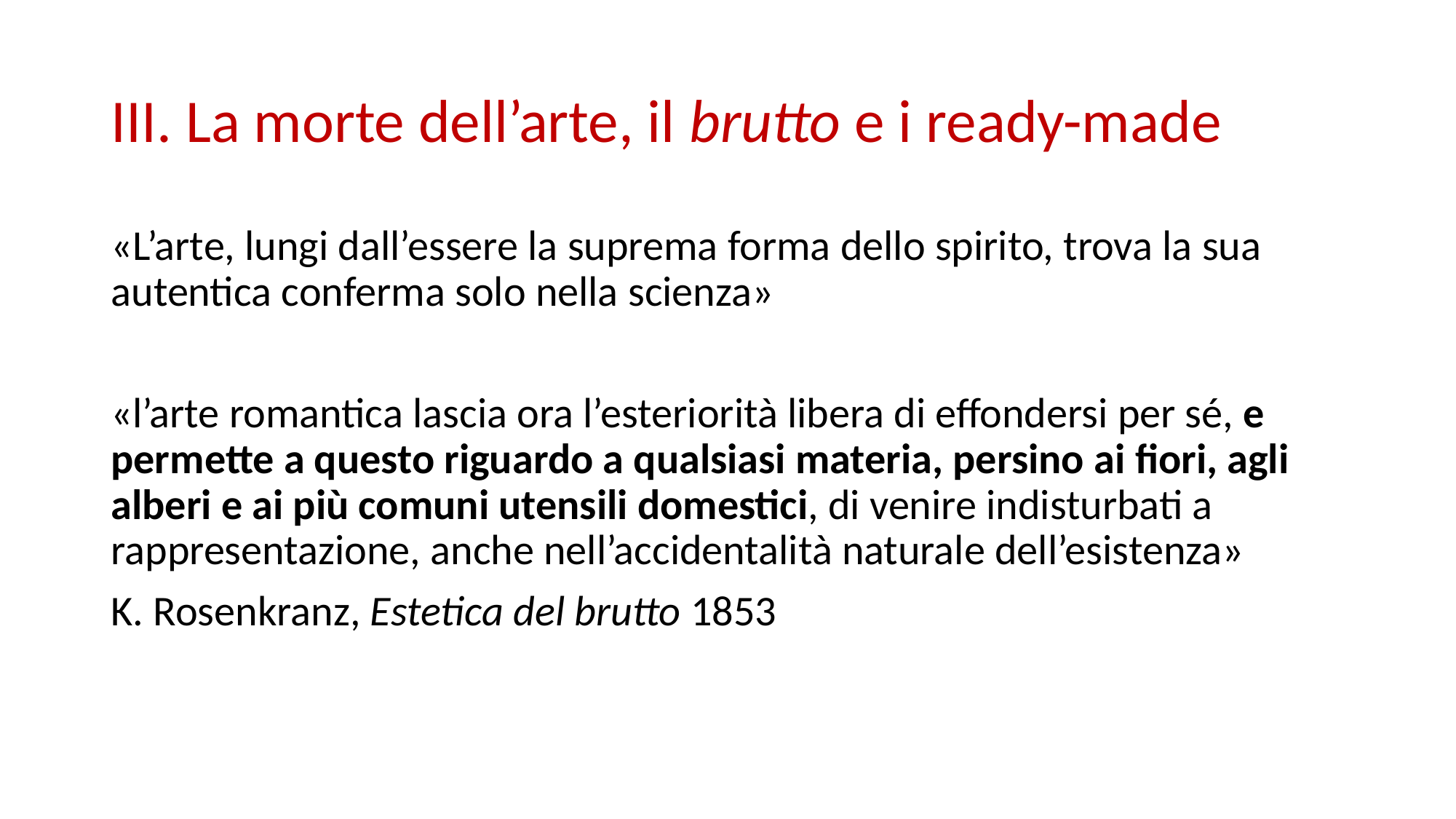

# III. La morte dell’arte, il brutto e i ready-made
«L’arte, lungi dall’essere la suprema forma dello spirito, trova la sua autentica conferma solo nella scienza»

«l’arte romantica lascia ora l’esteriorità libera di effondersi per sé, e permette a questo riguardo a qualsiasi materia, persino ai fiori, agli alberi e ai più comuni utensili domestici, di venire indisturbati a rappresentazione, anche nell’accidentalità naturale dell’esistenza»
K. Rosenkranz, Estetica del brutto 1853